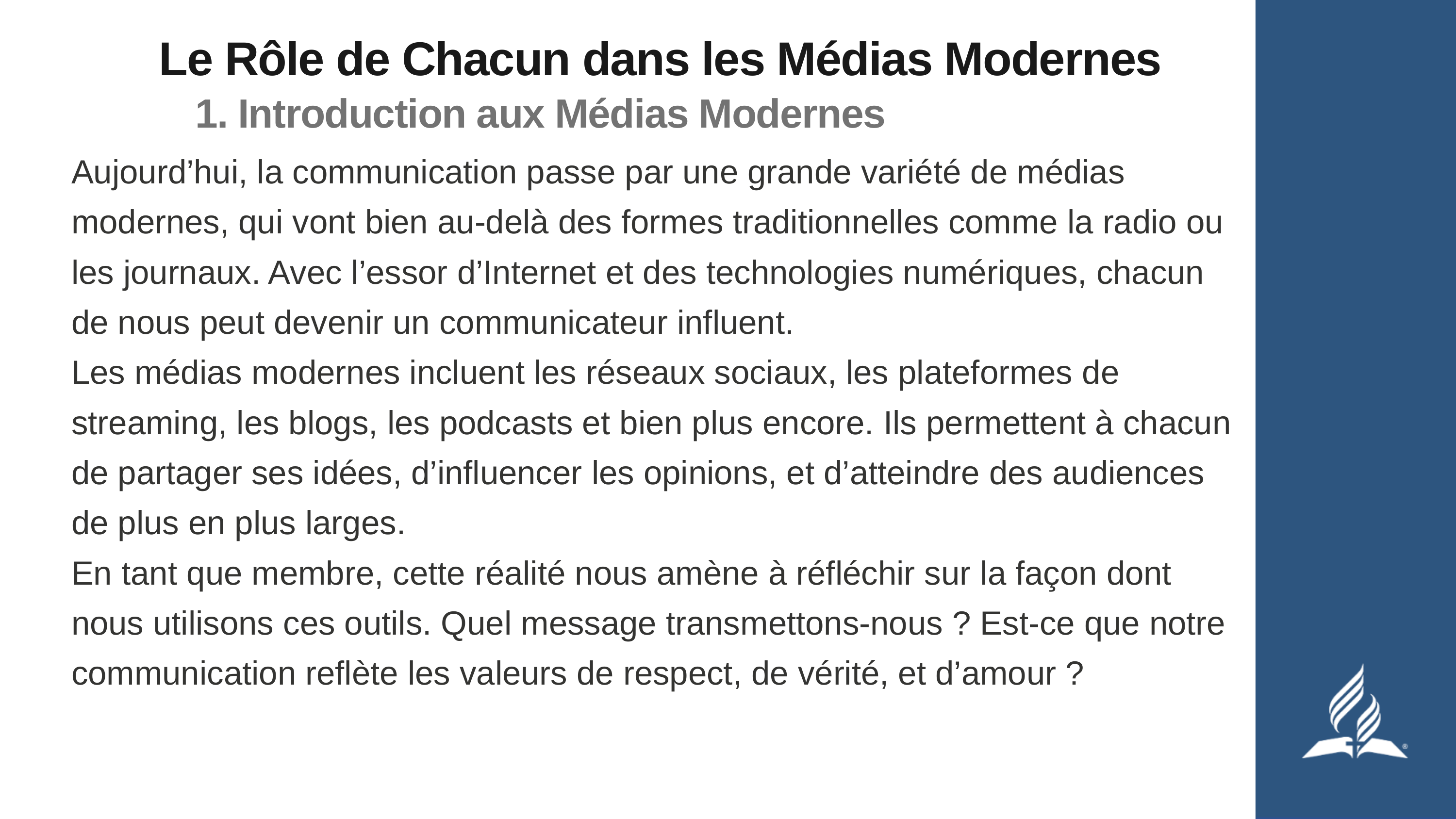

Le Rôle de Chacun dans les Médias Modernes
1. Introduction aux Médias Modernes
Aujourd’hui, la communication passe par une grande variété de médias modernes, qui vont bien au-delà des formes traditionnelles comme la radio ou les journaux. Avec l’essor d’Internet et des technologies numériques, chacun de nous peut devenir un communicateur influent.
Les médias modernes incluent les réseaux sociaux, les plateformes de streaming, les blogs, les podcasts et bien plus encore. Ils permettent à chacun de partager ses idées, d’influencer les opinions, et d’atteindre des audiences de plus en plus larges.
En tant que membre, cette réalité nous amène à réfléchir sur la façon dont nous utilisons ces outils. Quel message transmettons-nous ? Est-ce que notre communication reflète les valeurs de respect, de vérité, et d’amour ?